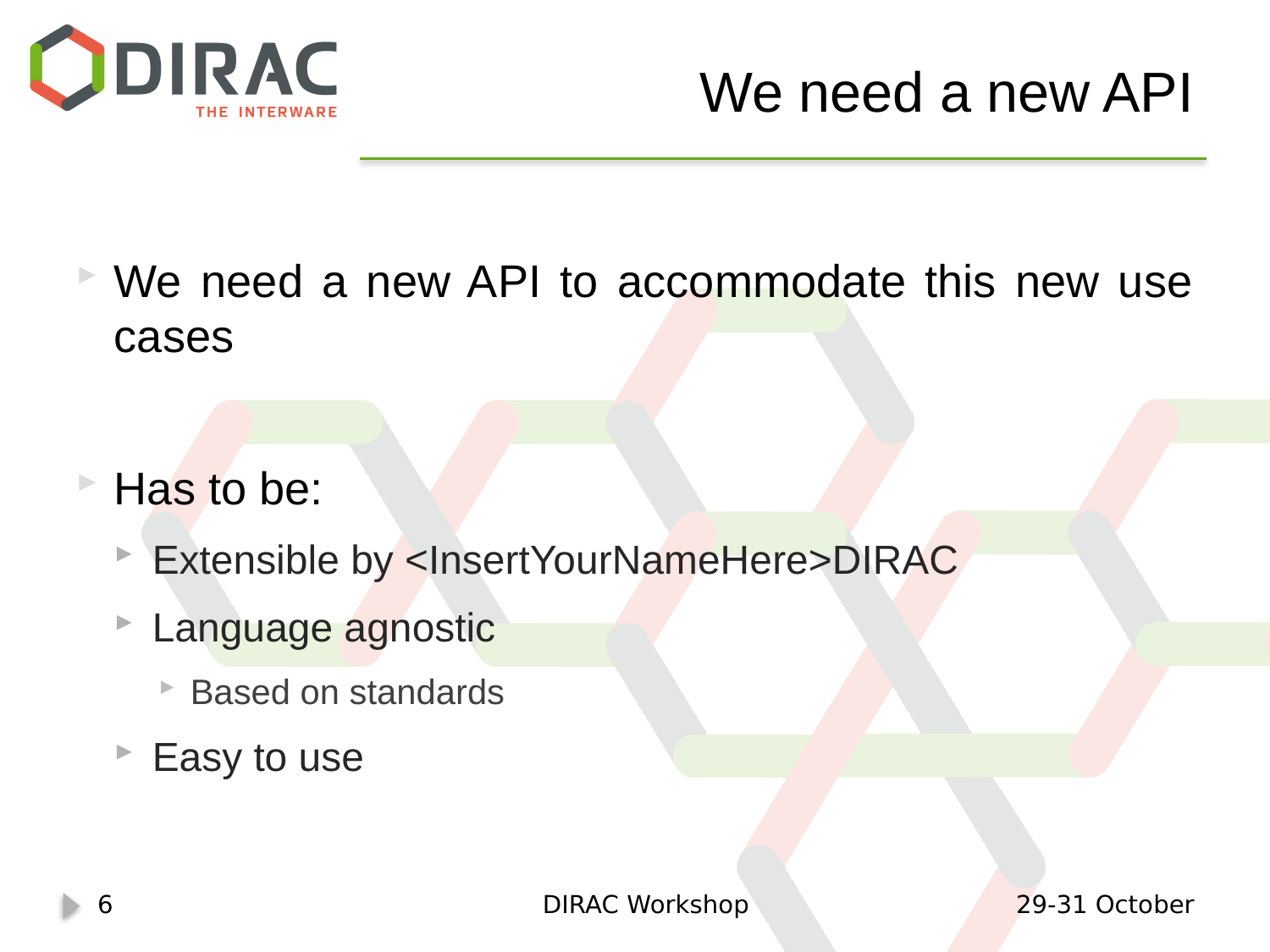

# We need a new API

We need a new API to accommodate this new use cases

Has to be:
Extensible by <InsertYourNameHere>DIRAC
Language agnostic
Based on standards
Easy to use

6
DIRAC Workshop
29-31 October